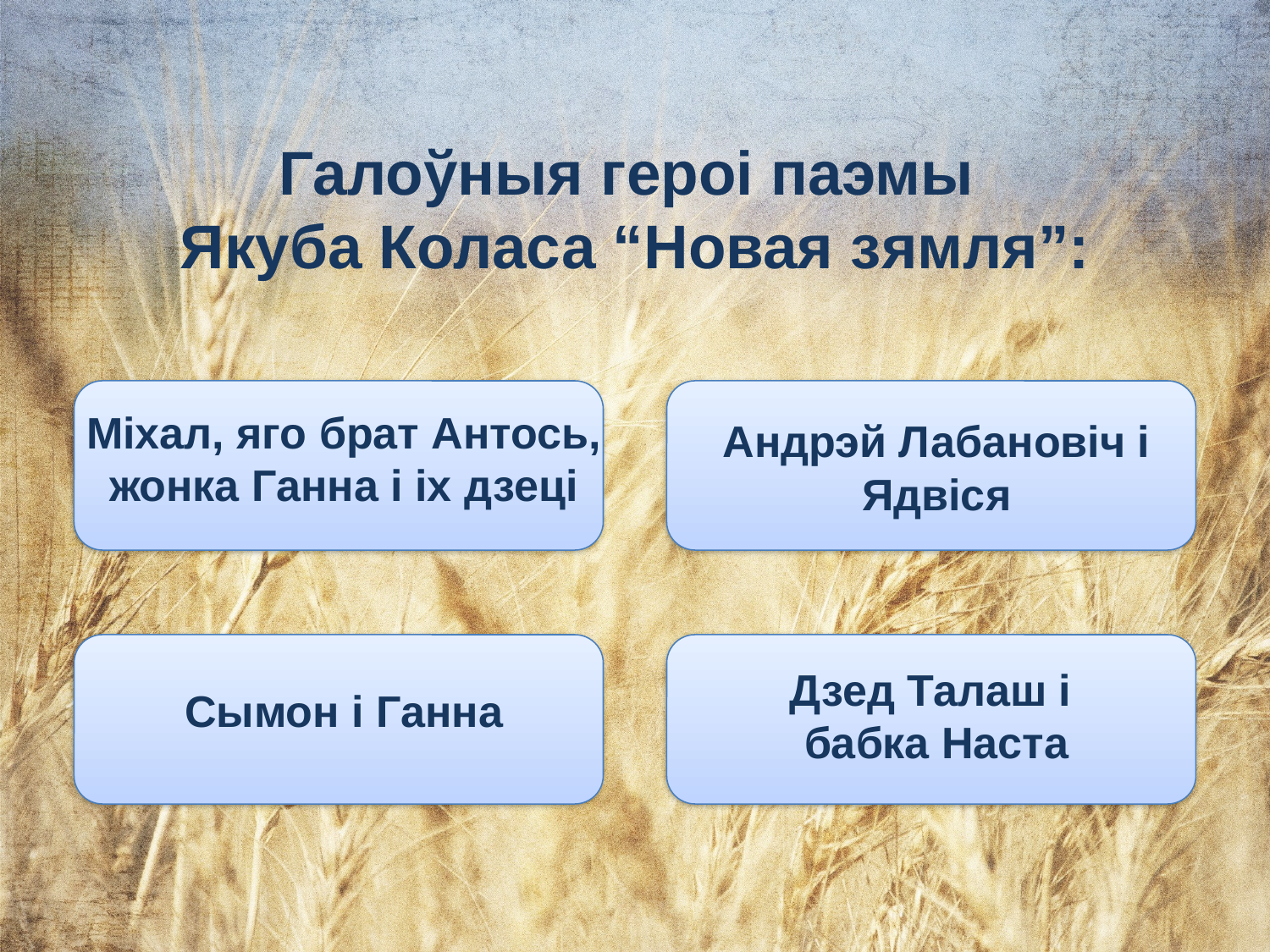

Галоўныя героі паэмы
Якуба Коласа “Новая зямля”:

Міхал, яго брат Антось, жонка Ганна і іх дзеці
Андрэй Лабановіч і Ядвіся

Дзед Талаш і
бабка Наста
Сымон і Ганна